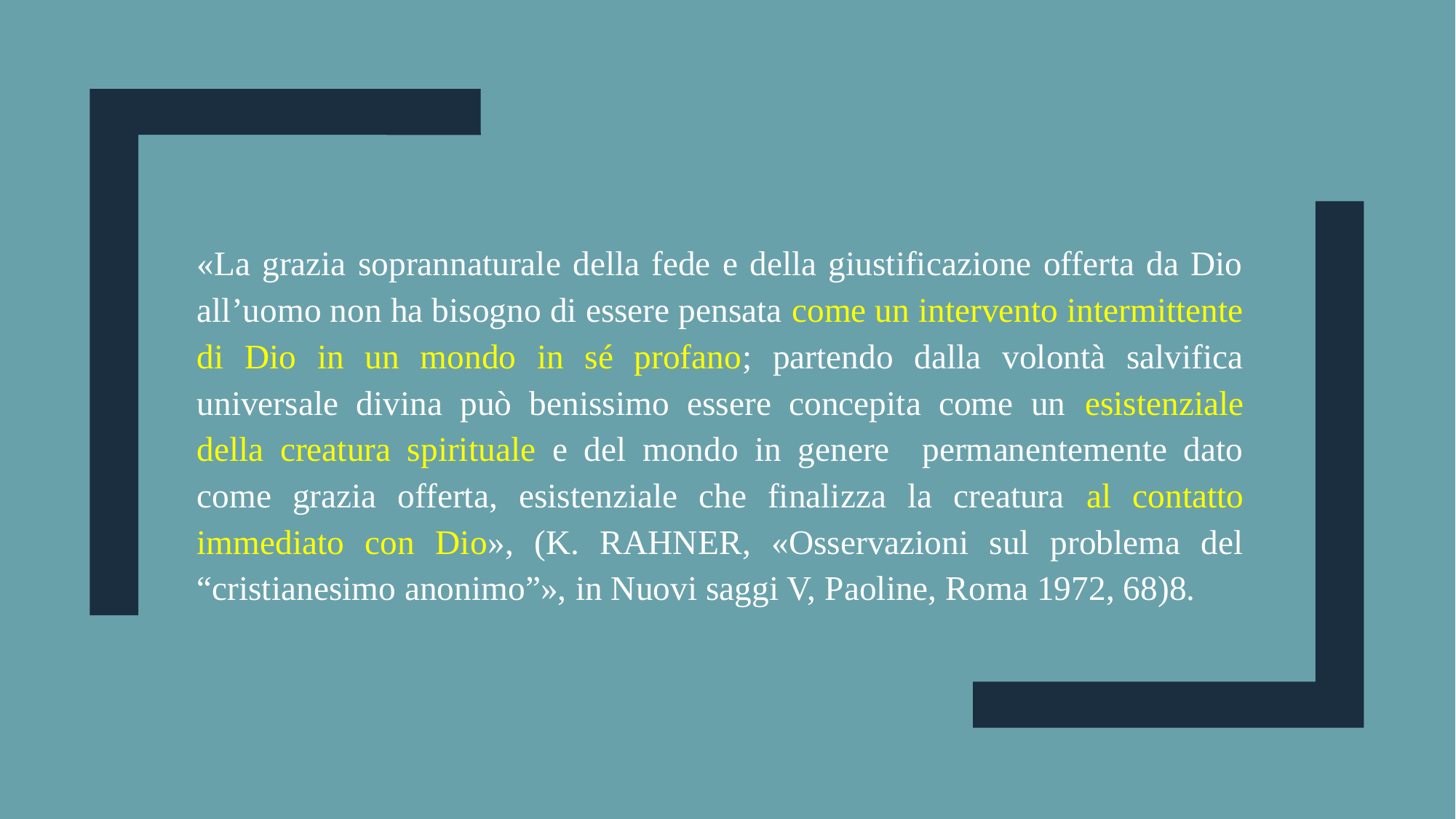

«La grazia soprannaturale della fede e della giustificazione offerta da Dio all’uomo non ha bisogno di essere pensata come un intervento intermittente di Dio in un mondo in sé profano; partendo dalla volontà salvifica universale divina può benissimo essere concepita come un esistenziale della creatura spirituale e del mondo in genere  permanentemente dato come grazia offerta, esistenziale che finalizza la creatura al contatto immediato con Dio», (K. Rahner, «Osservazioni sul problema del “cristianesimo anonimo”», in Nuovi saggi V, Paoline, Roma 1972, 68)8.